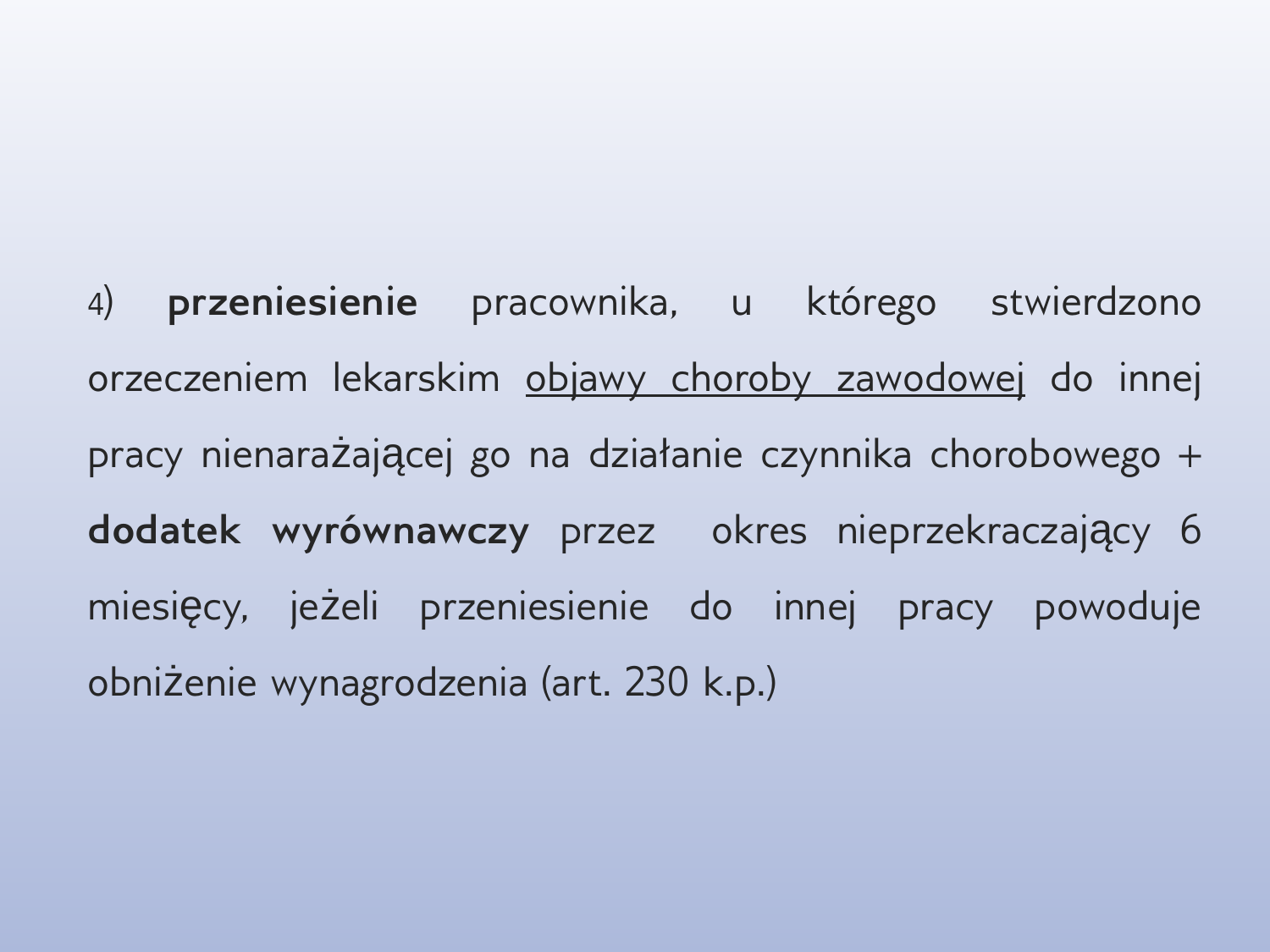

4) przeniesienie pracownika, u którego stwierdzono orzeczeniem lekarskim objawy choroby zawodowej do innej pracy nienarażającej go na działanie czynnika chorobowego + dodatek wyrównawczy przez  okres nieprzekraczający 6 miesięcy, jeżeli przeniesienie do innej pracy powoduje obniżenie wynagrodzenia (art. 230 k.p.)